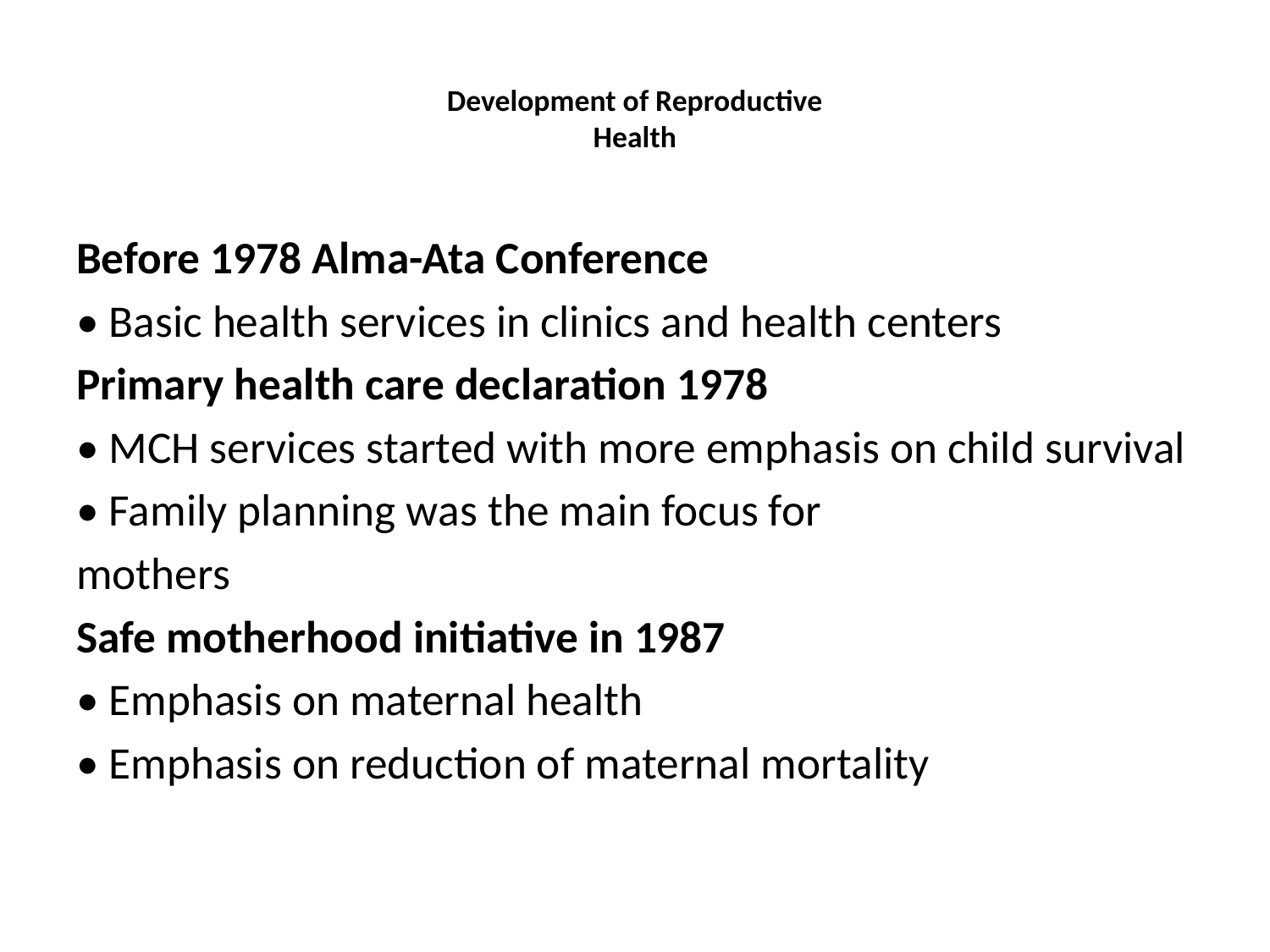

# Development of Reproductive Health
Before 1978 Alma-Ata Conference
• Basic health services in clinics and health centers
Primary health care declaration 1978
• MCH services started with more emphasis on child survival
• Family planning was the main focus for
mothers
Safe motherhood initiative in 1987
• Emphasis on maternal health
• Emphasis on reduction of maternal mortality